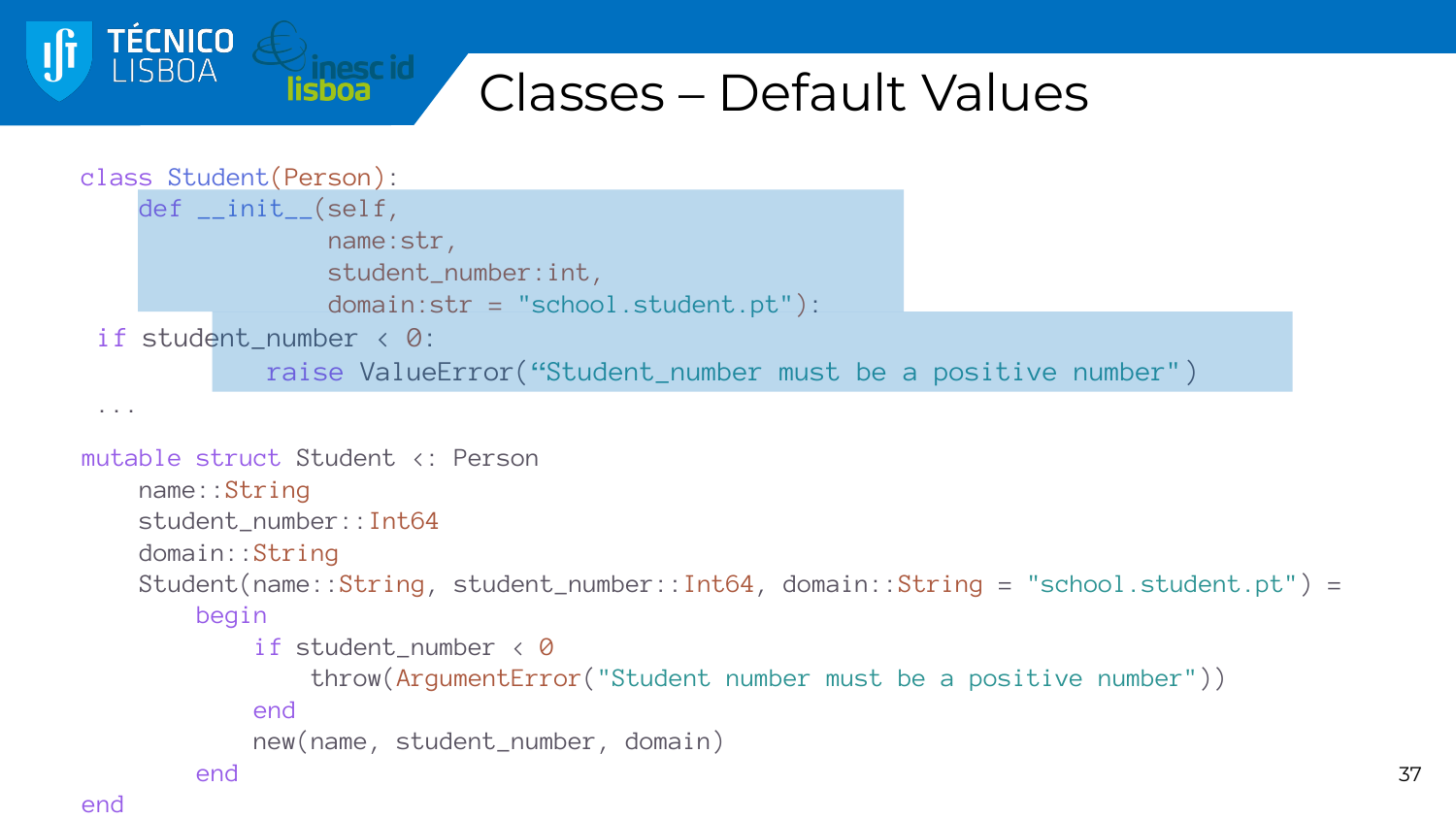

# Classes – Default Values
class Student(Person):
    def __init__(self,
                 name:str,
                 student_number:int,
                 domain:str = "school.student.pt"):
	 if student_number < 0:
            raise ValueError(“Student_number must be a positive number")
	 ...

mutable struct Student <: Person
    name::String
    student_number::Int64
    domain::String
    Student(name::String, student_number::Int64, domain::String = "school.student.pt") =
        begin
            if student_number < 0
                throw(ArgumentError("Student number must be a positive number"))
            end
            new(name, student_number, domain)
        end
end
37